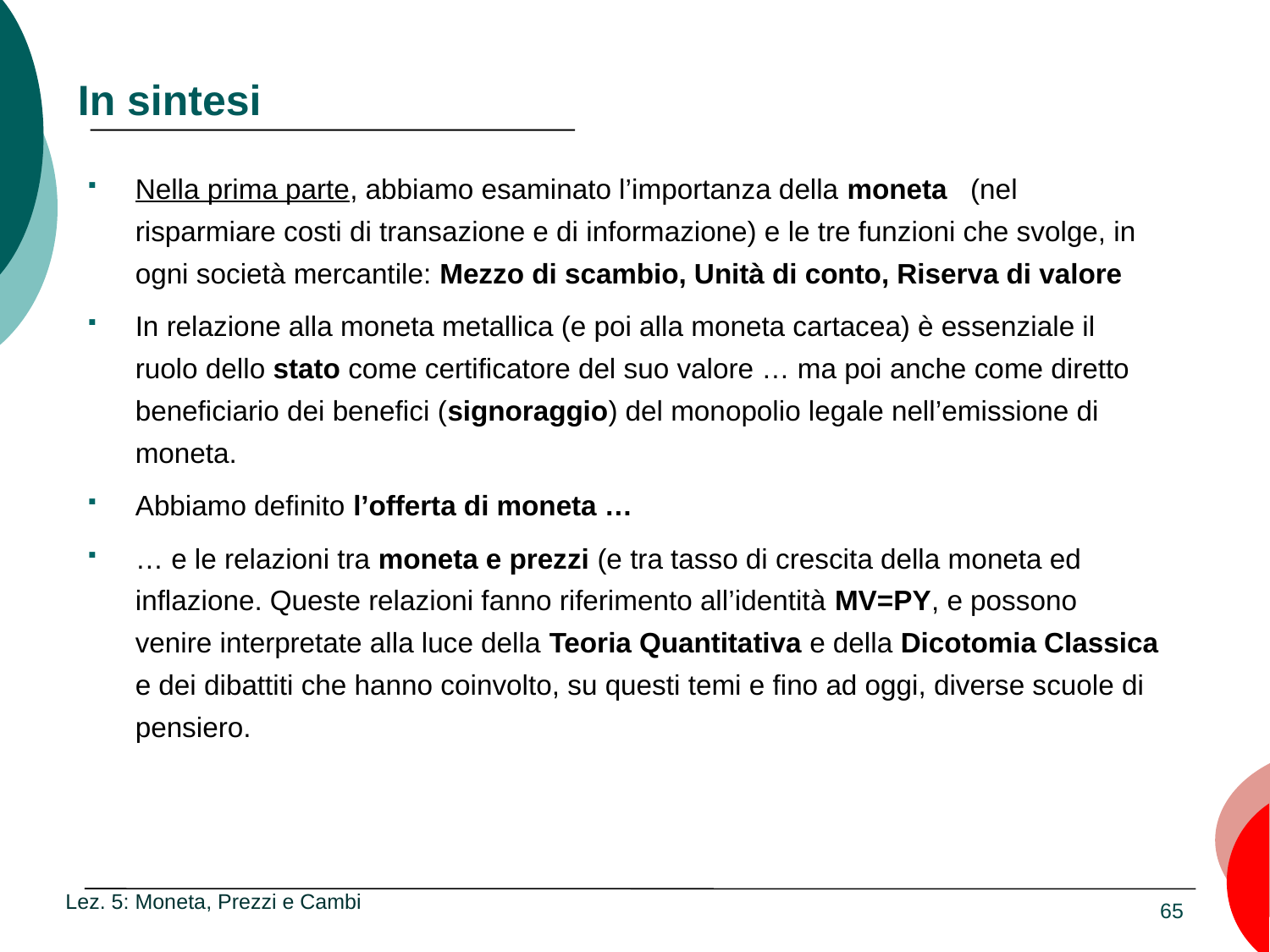

# In sintesi
Nella prima parte, abbiamo esaminato l’importanza della moneta   (nel risparmiare costi di transazione e di informazione) e le tre funzioni che svolge, in ogni società mercantile: Mezzo di scambio, Unità di conto, Riserva di valore
In relazione alla moneta metallica (e poi alla moneta cartacea) è essenziale il ruolo dello stato come certificatore del suo valore … ma poi anche come diretto beneficiario dei benefici (signoraggio) del monopolio legale nell’emissione di moneta.
Abbiamo definito l’offerta di moneta …
… e le relazioni tra moneta e prezzi (e tra tasso di crescita della moneta ed inflazione. Queste relazioni fanno riferimento all’identità MV=PY, e possono venire interpretate alla luce della Teoria Quantitativa e della Dicotomia Classica e dei dibattiti che hanno coinvolto, su questi temi e fino ad oggi, diverse scuole di pensiero.

Lez. 5: Moneta, Prezzi e Cambi